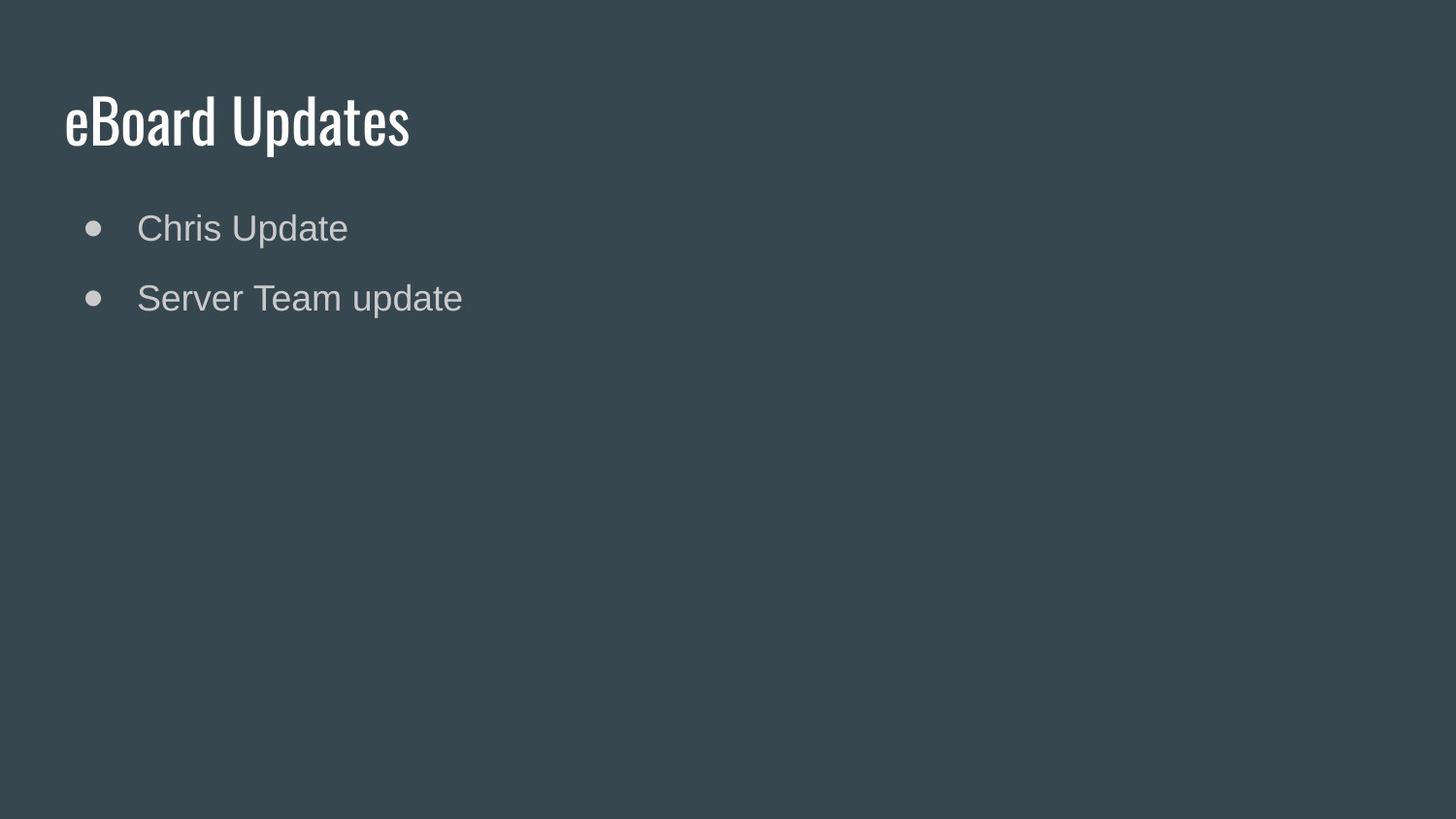

# eBoard Updates
Chris Update
Server Team update